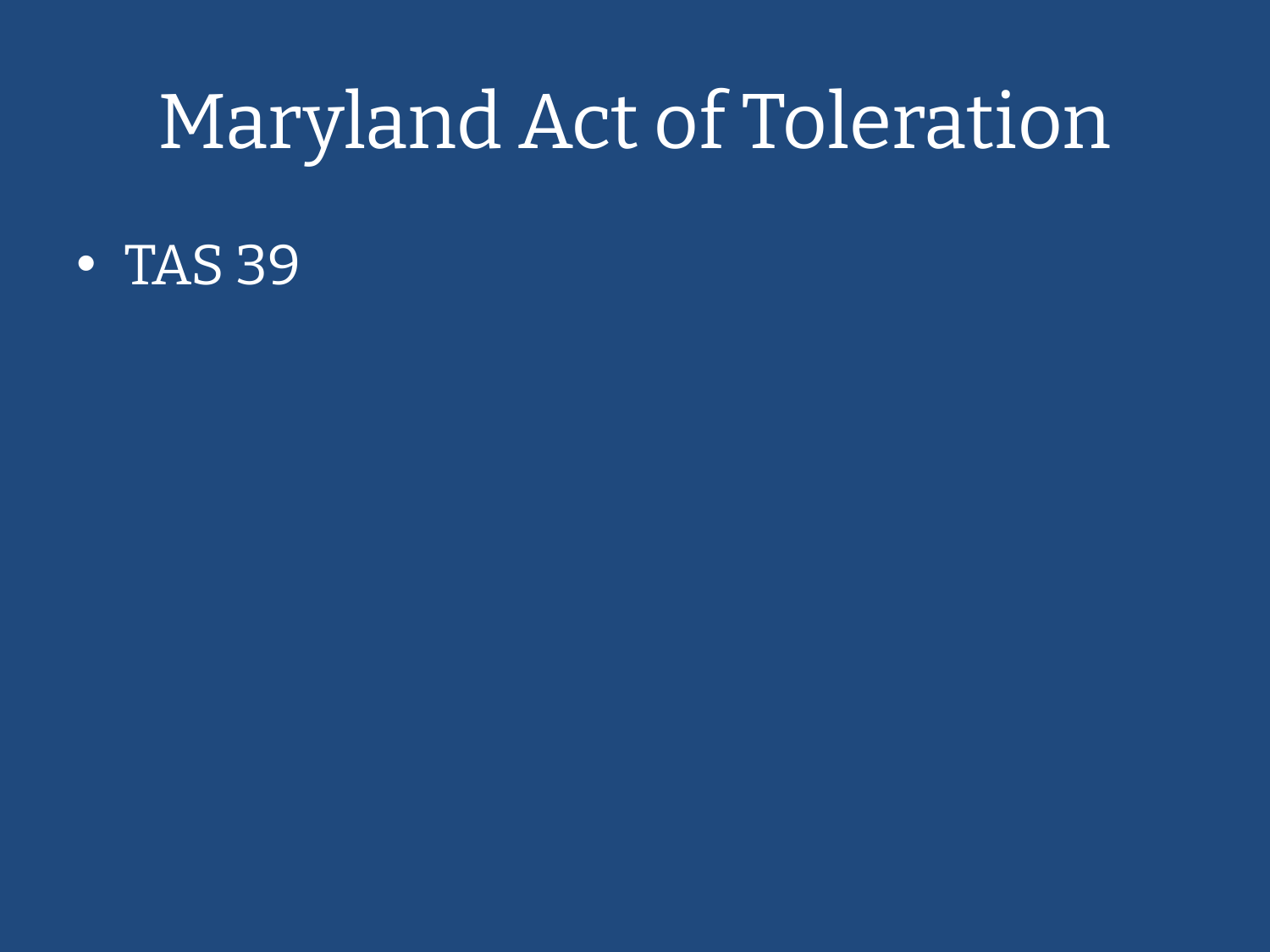

# Maryland Act of Toleration
TAS 39